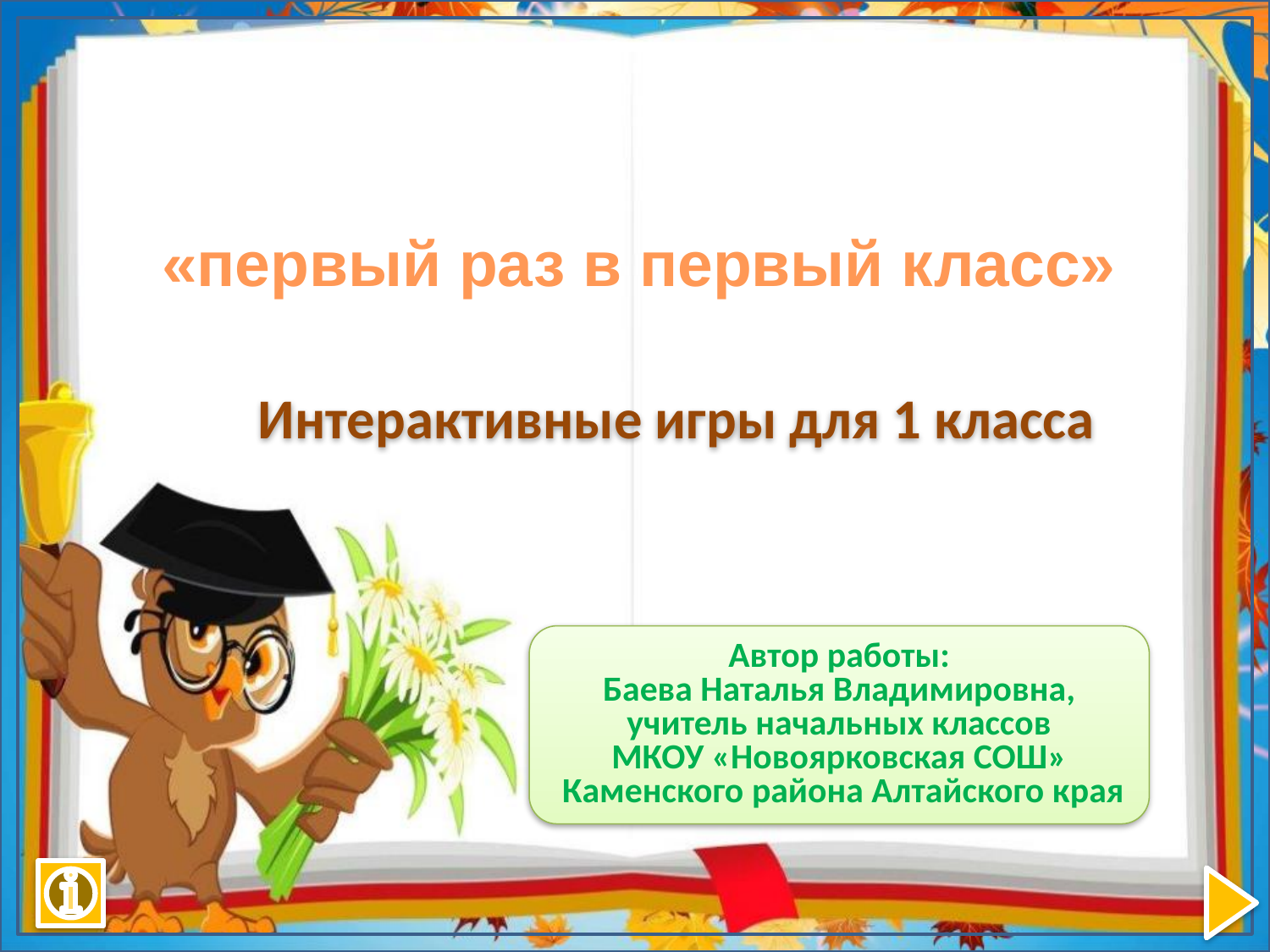

«первый раз в первый класс»
Интерактивные игры для 1 класса
Автор работы:
Баева Наталья Владимировна,
учитель начальных классов
МКОУ «Новоярковская СОШ»
 Каменского района Алтайского края